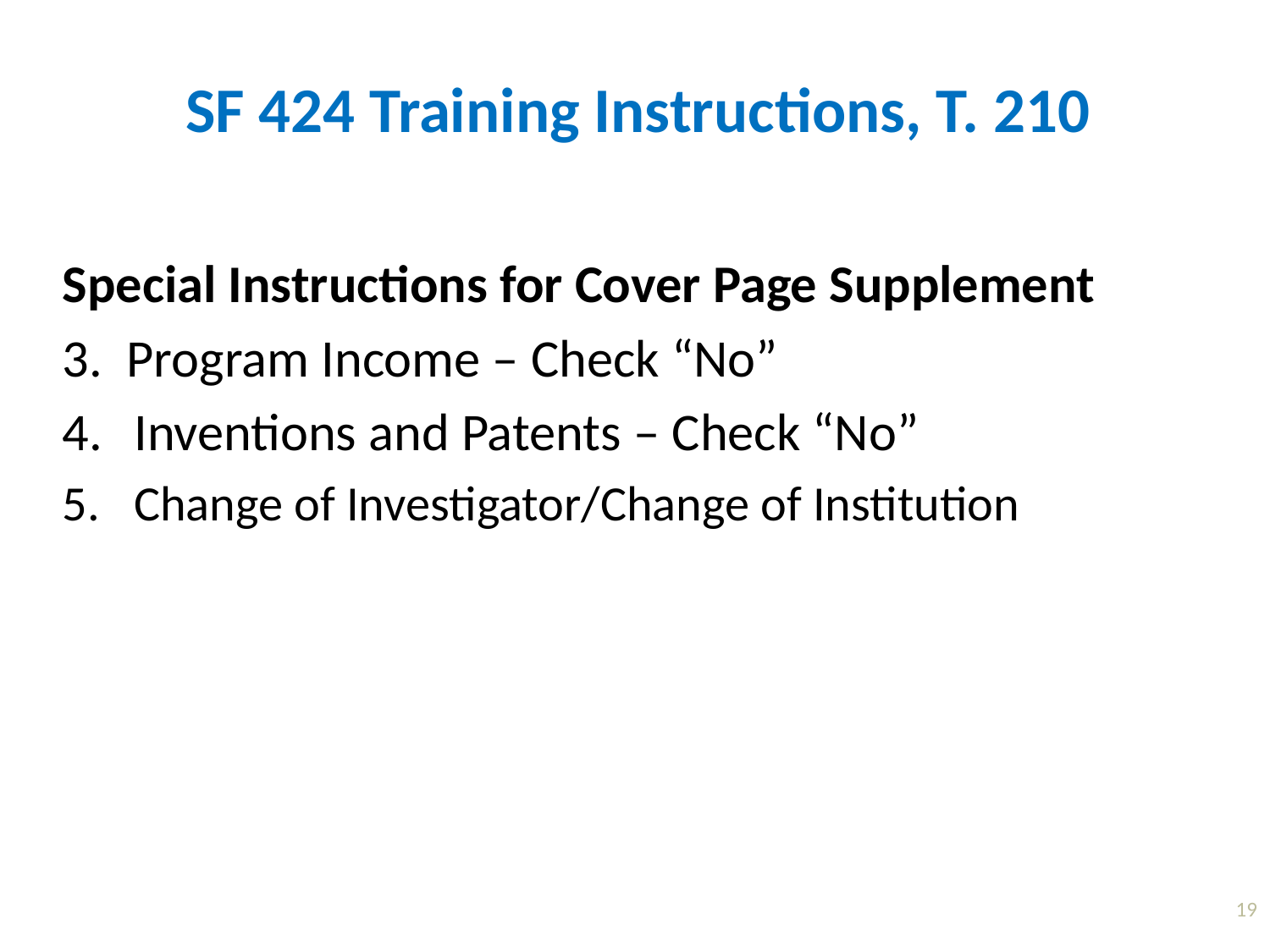

SF 424 Training Instructions, T. 210
Special Instructions for Cover Page Supplement
3.  Program Income – Check “No”
Inventions and Patents – Check “No”
Change of Investigator/Change of Institution

19